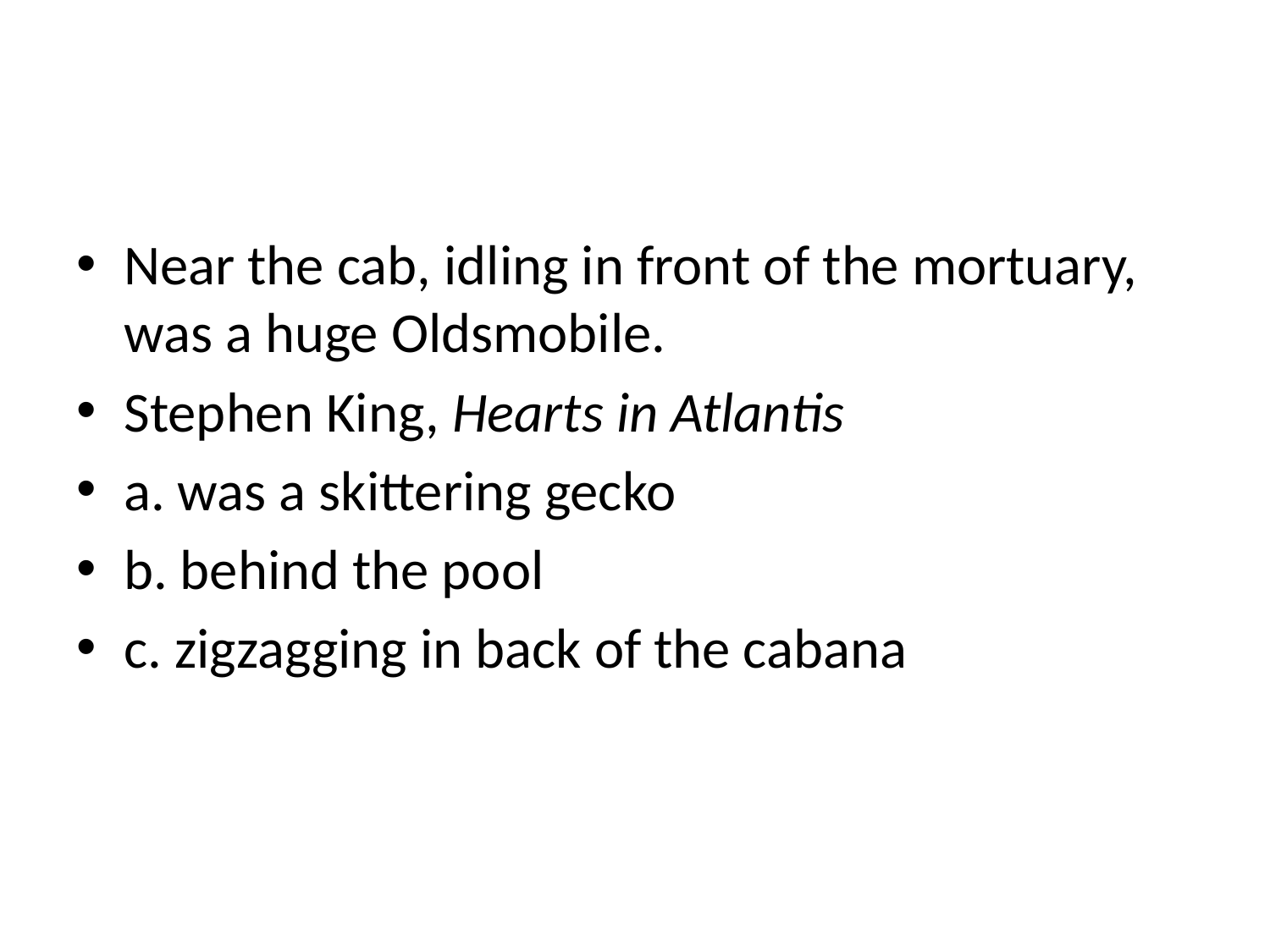

#
Near the cab, idling in front of the mortuary, was a huge Oldsmobile.
Stephen King, Hearts in Atlantis
a. was a skittering gecko
b. behind the pool
c. zigzagging in back of the cabana